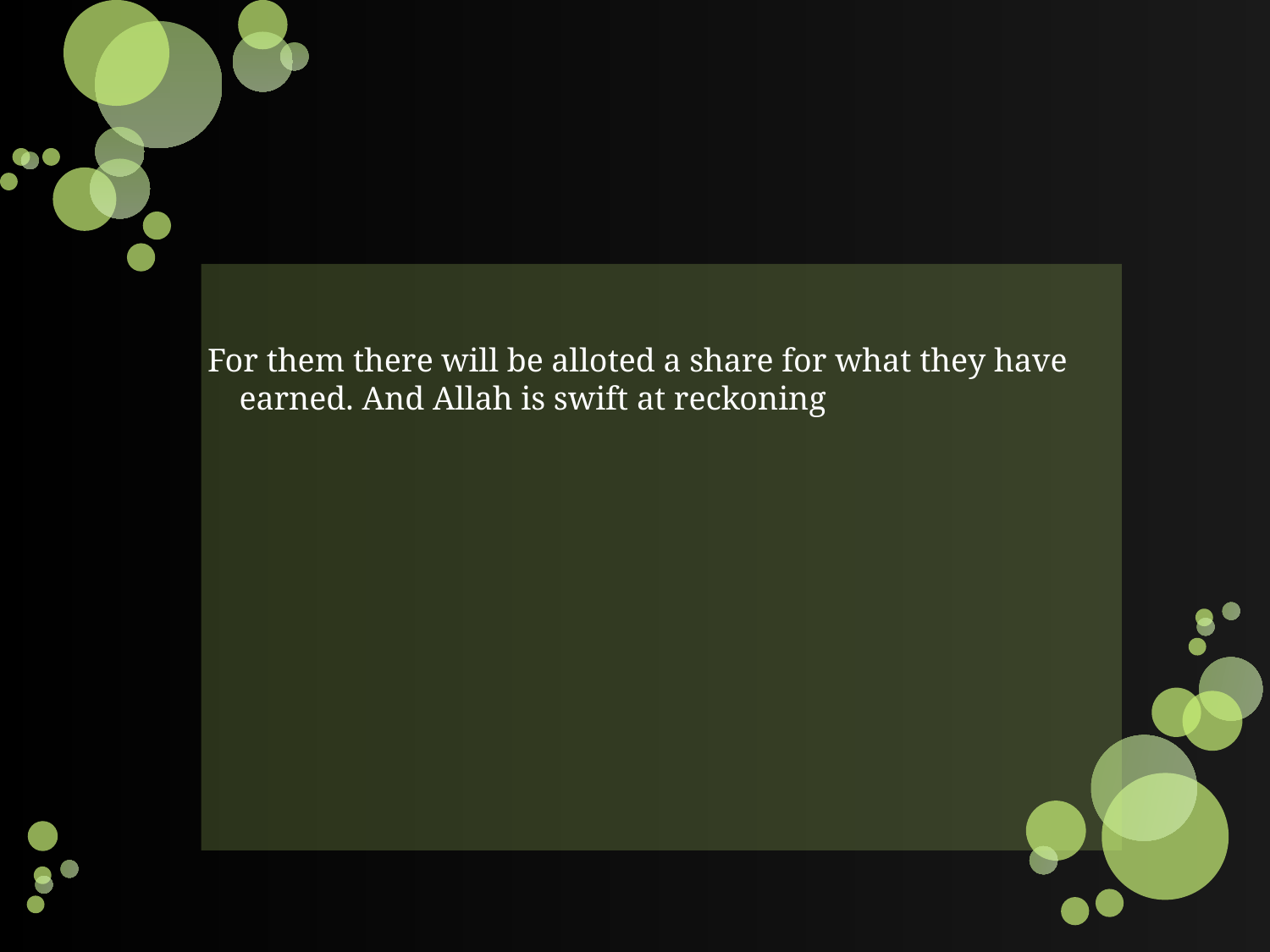

#

For them there will be alloted a share for what they have earned. And Allah is swift at reckoning